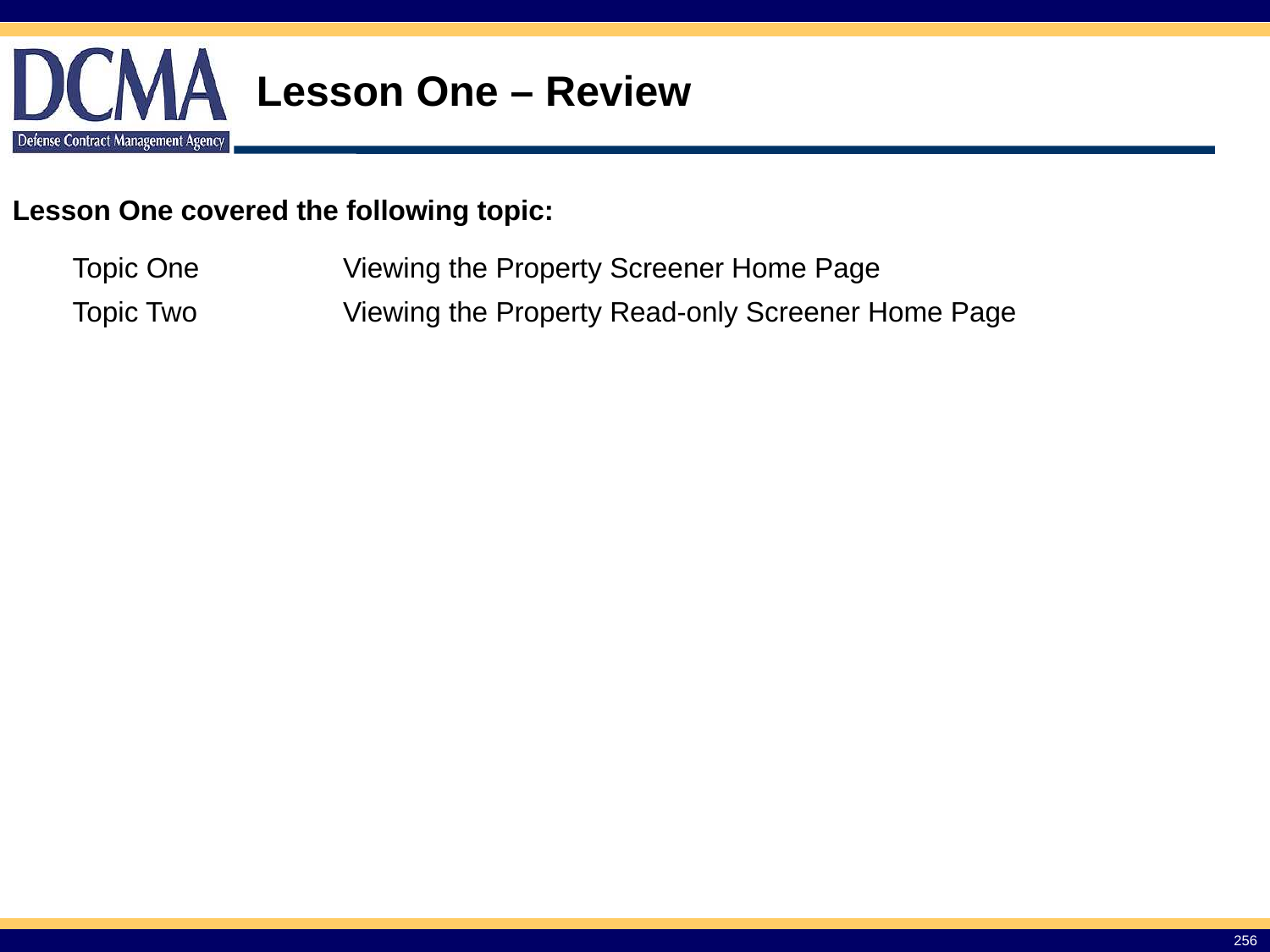

# Lesson One – Review
Lesson One covered the following topic:
| Topic One | Viewing the Property Screener Home Page |
| --- | --- |
| Topic Two | Viewing the Property Read-only Screener Home Page |
256